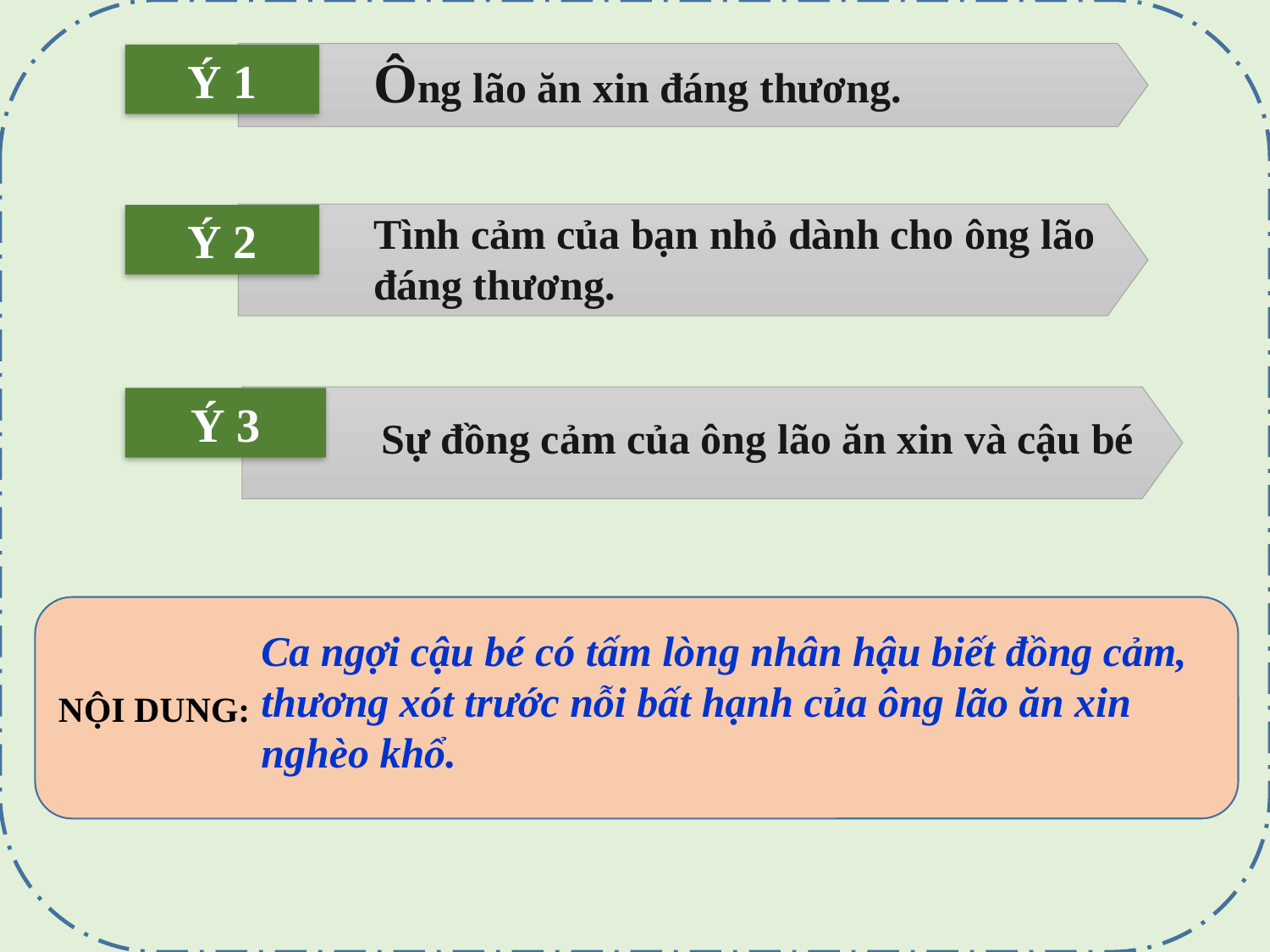

Ông lão ăn xin đáng thương.

Ý 1
Tình cảm của bạn nhỏ dành cho ông lão đáng thương.

Ý 2

Ý 3
Sự đồng cảm của ông lão ăn xin và cậu bé
NỘI DUNG:
Ca ngợi cậu bé có tấm lòng nhân hậu biết đồng cảm, thương xót trước nỗi bất hạnh của ông lão ăn xin nghèo khổ.